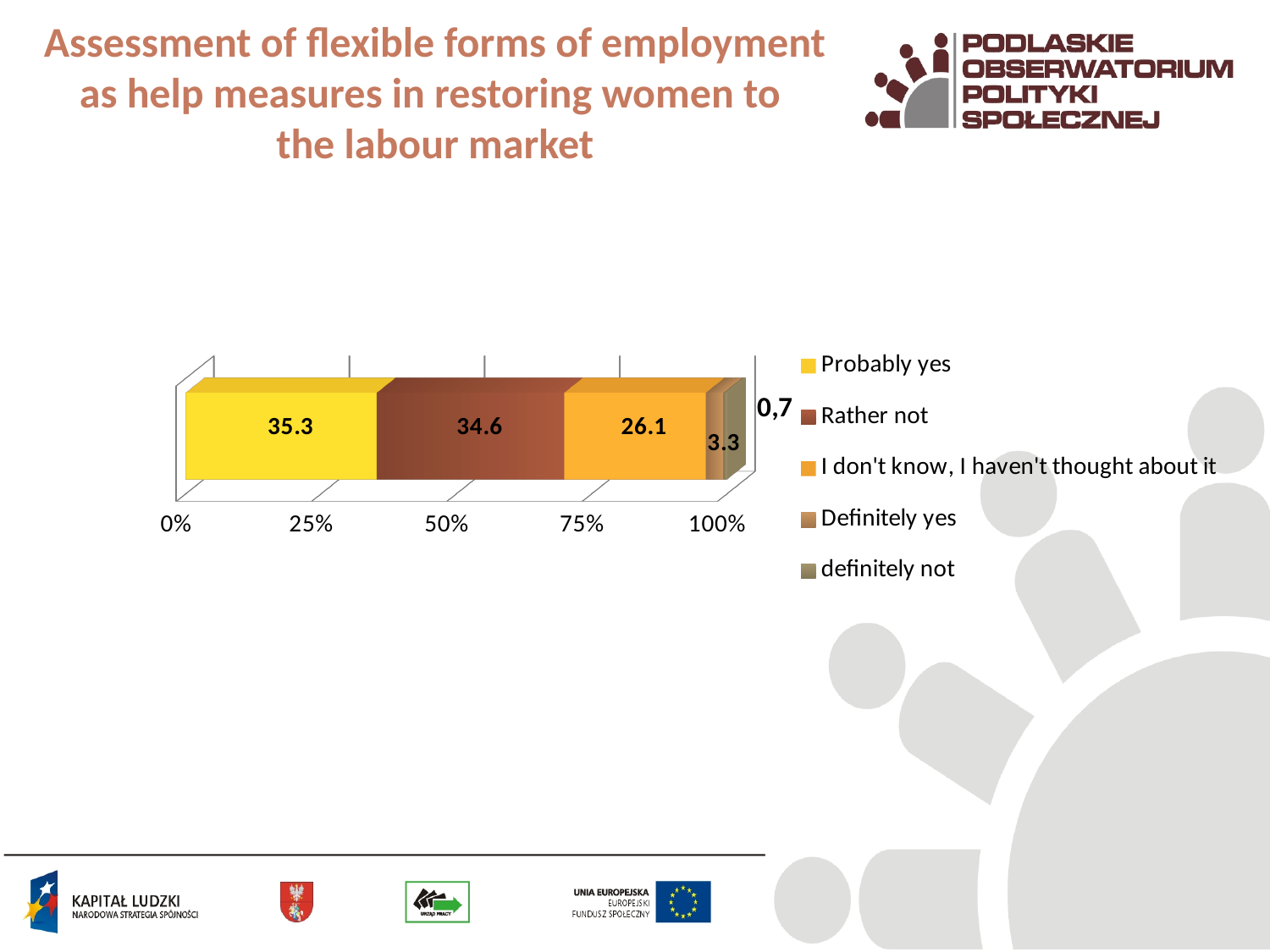

# Assessment of flexible forms of employment as help measures in restoring women to the labour market

[unsupported chart]